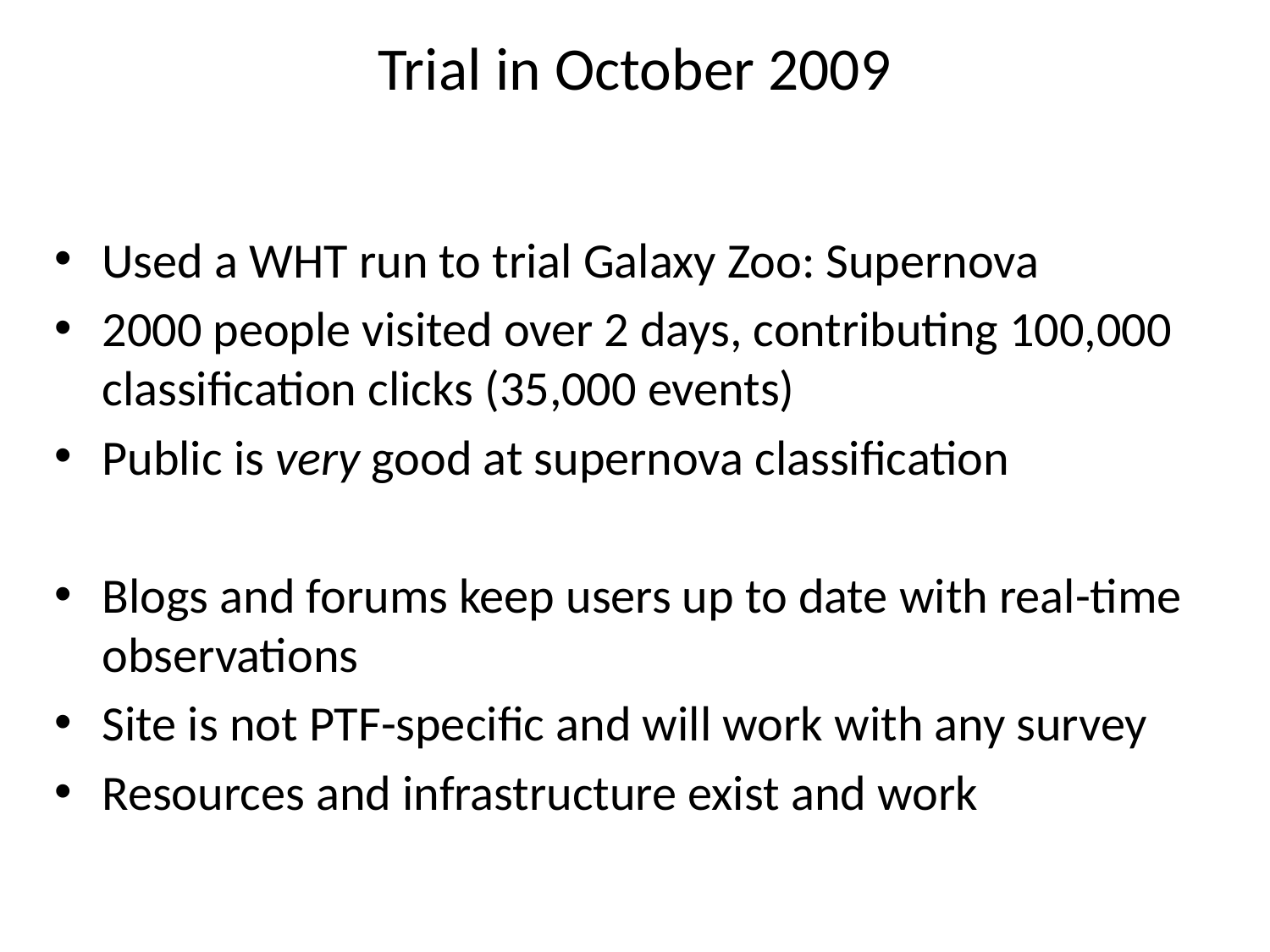

# Trial in October 2009
Used a WHT run to trial Galaxy Zoo: Supernova
2000 people visited over 2 days, contributing 100,000 classification clicks (35,000 events)
Public is very good at supernova classification

Blogs and forums keep users up to date with real-time observations
Site is not PTF-specific and will work with any survey
Resources and infrastructure exist and work